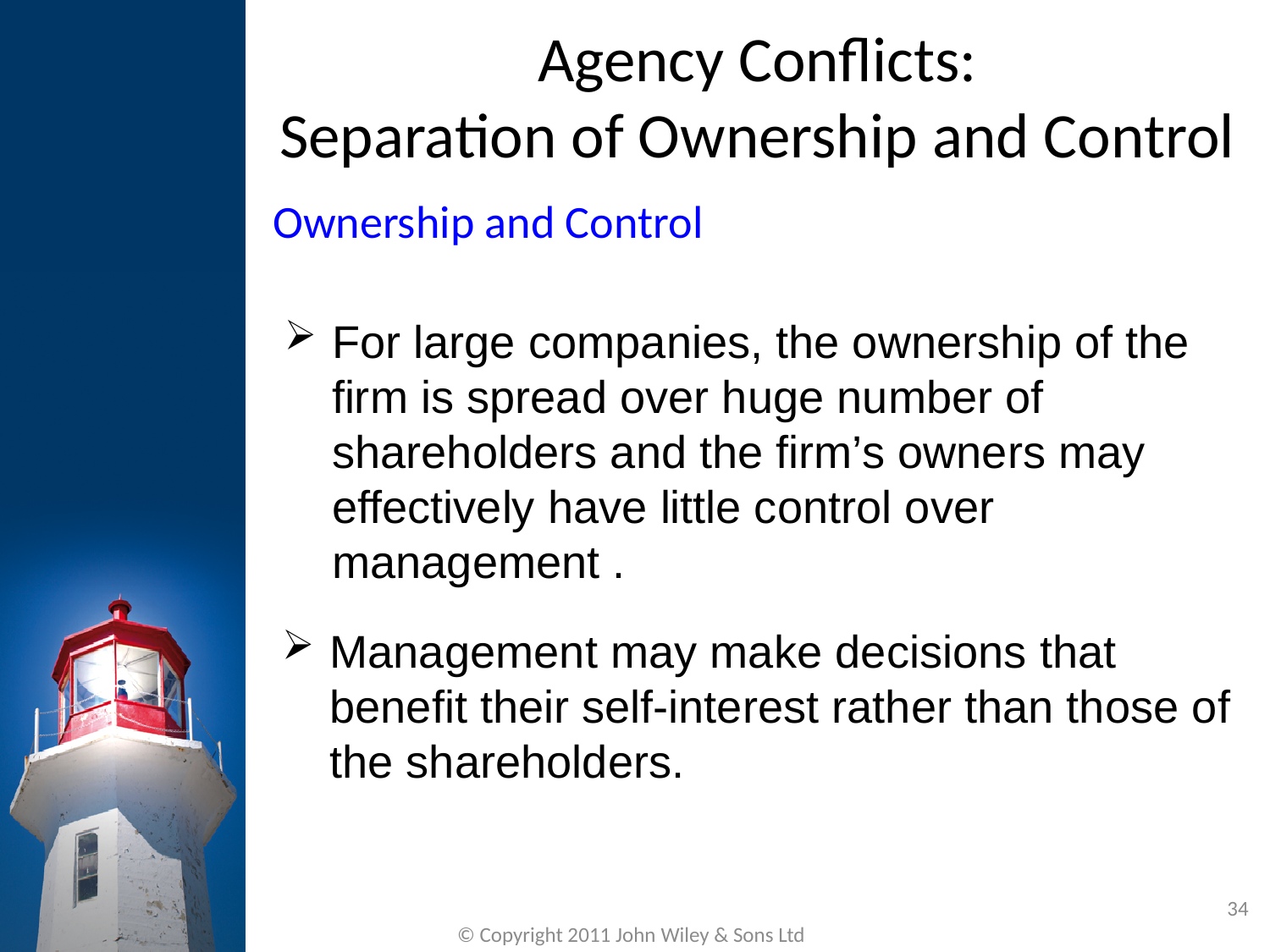

Agency Conflicts:
Separation of Ownership and Control
Ownership and Control
For large companies, the ownership of the firm is spread over huge number of shareholders and the firm’s owners may effectively have little control over management .
Management may make decisions that benefit their self-interest rather than those of the shareholders.
34